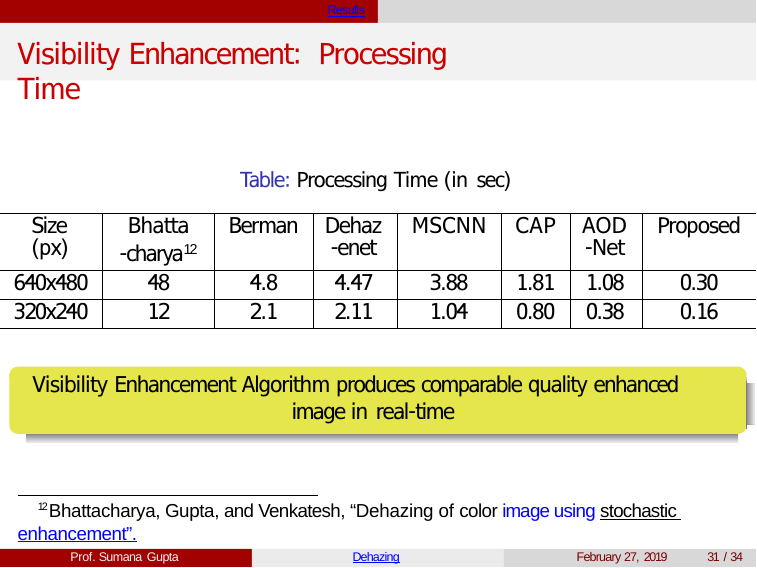

Results

# Visibility Enhancement:  Processing Time
Table: Processing Time (in sec)
| Size (px) | Bhatta -charya12 | Berman | Dehaz -enet | MSCNN | CAP | AOD -Net | Proposed |
| --- | --- | --- | --- | --- | --- | --- | --- |
| 640x480 | 48 | 4.8 | 4.47 | 3.88 | 1.81 | 1.08 | 0.30 |
| 320x240 | 12 | 2.1 | 2.11 | 1.04 | 0.80 | 0.38 | 0.16 |

Visibility Enhancement Algorithm produces comparable quality enhanced  image in real-time

12 Bhattacharya, Gupta, and Venkatesh, “Dehazing of color image using stochastic  enhancement”.

Prof. Sumana Gupta
Dehazing
February 27, 2019
31 / 34